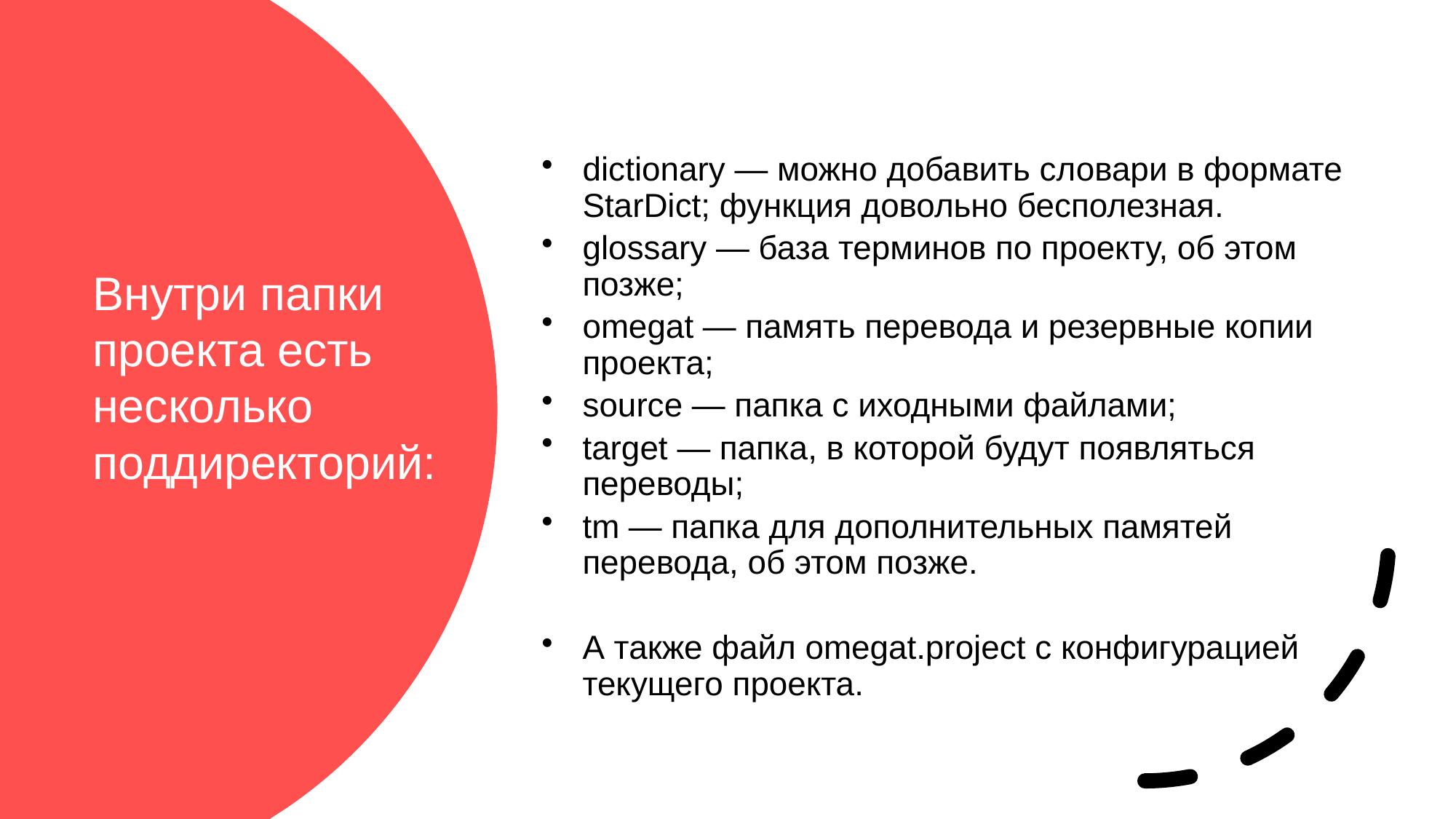

dictionary — можно добавить словари в формате StarDict; функция довольно бесполезная.
glossary — база терминов по проекту, об этом позже;
omegat — память перевода и резервные копии проекта;
source — папка с иходными файлами;
target — папка, в которой будут появляться переводы;
tm — папка для дополнительных памятей перевода, об этом позже.

А также файл omegat.project с конфигурацией текущего проекта.
# Внутри папки проекта есть несколько поддиректорий: